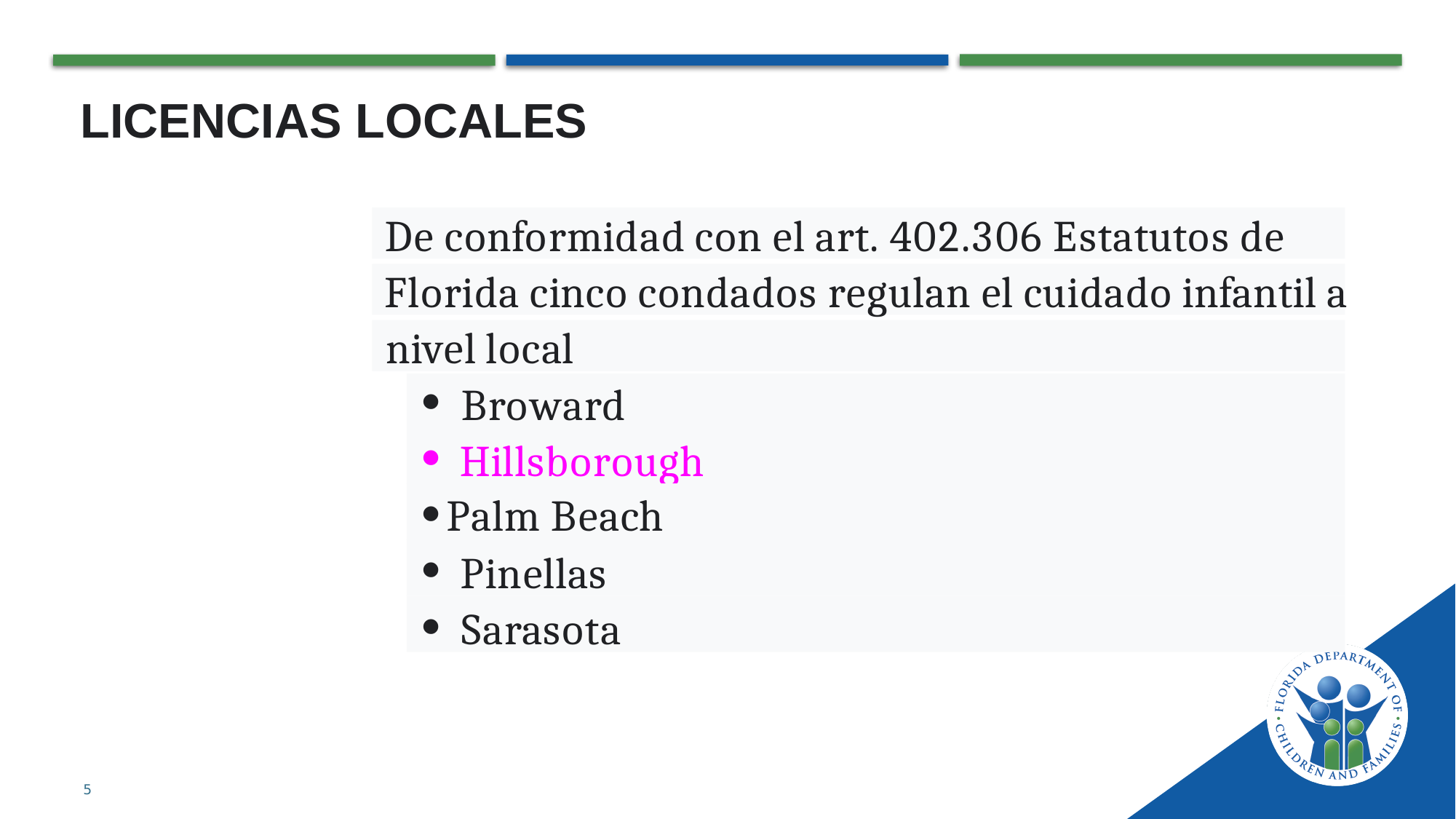

# Licencias locales

De conformidad con el art. 402.306 Estatutos de
Florida cinco condados regulan el cuidado infantil a

nivel local

•
Broward

•
Hillsborough

•
Palm Beach

•
Pinellas

•
Sarasota

5